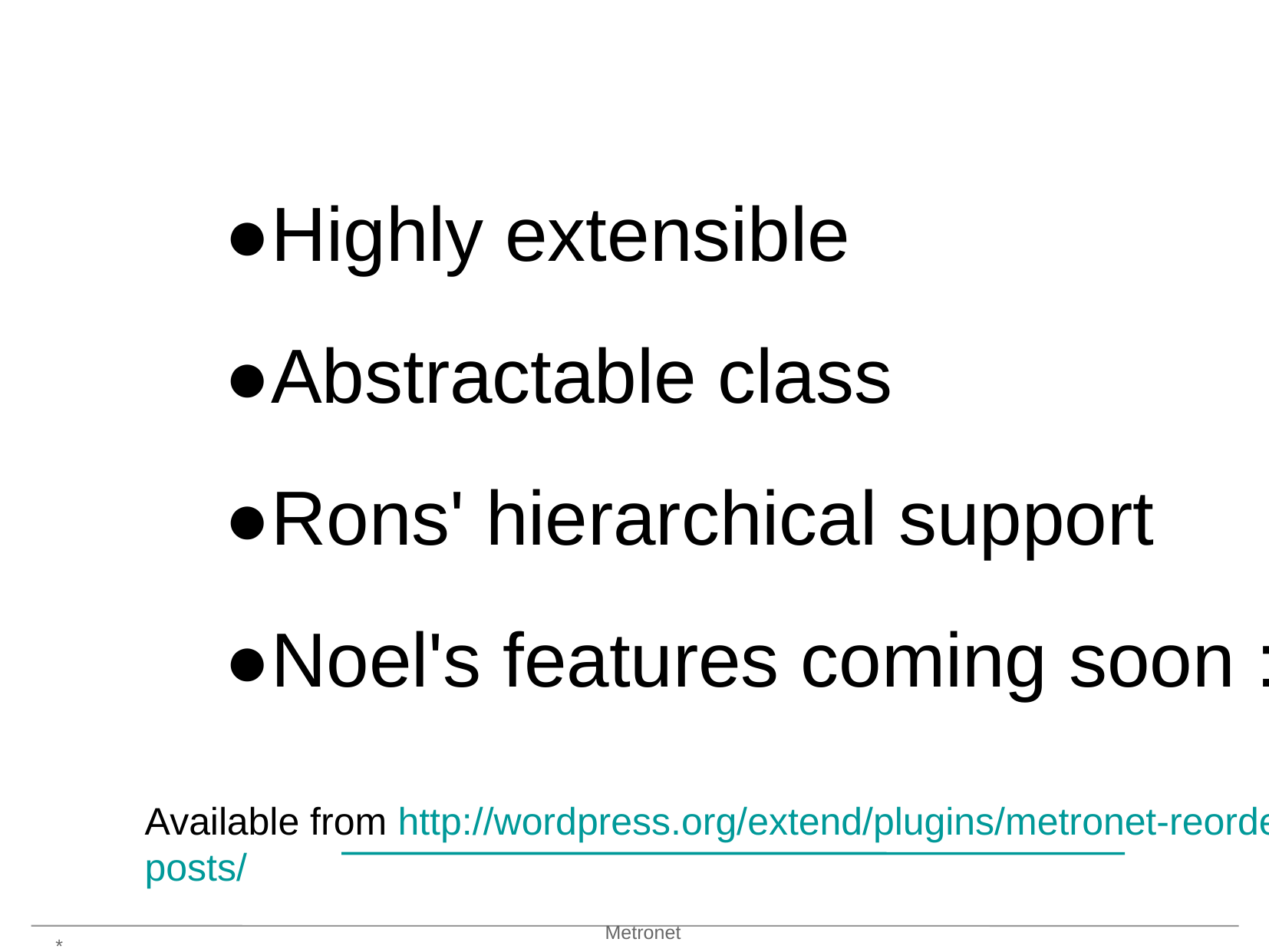

Metronet Reorder Posts
●Highly extensible
●Abstractable class
●Rons' hierarchical support
●Noel's features coming soon :)
Available from http://wordpress.org/extend/plugins/metronet-reorder-posts/

Metronet

*